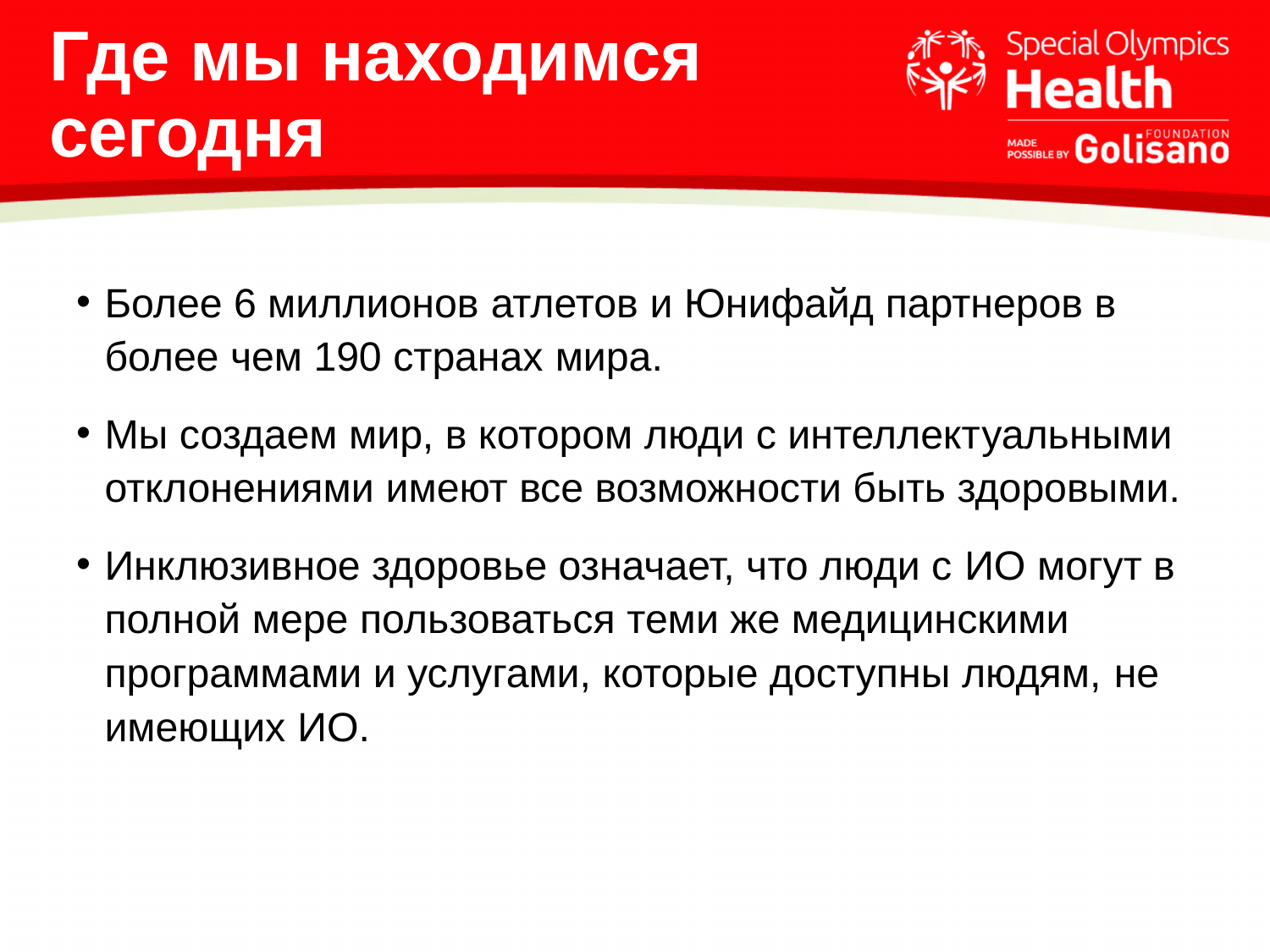

# Где мы находимся сегодня
Более 6 миллионов атлетов и Юнифайд партнеров в более чем 190 странах мира.
Мы создаем мир, в котором люди с интеллектуальными отклонениями имеют все возможности быть здоровыми.
Инклюзивное здоровье означает, что люди с ИО могут в полной мере пользоваться теми же медицинскими программами и услугами, которые доступны людям, не имеющих ИО.